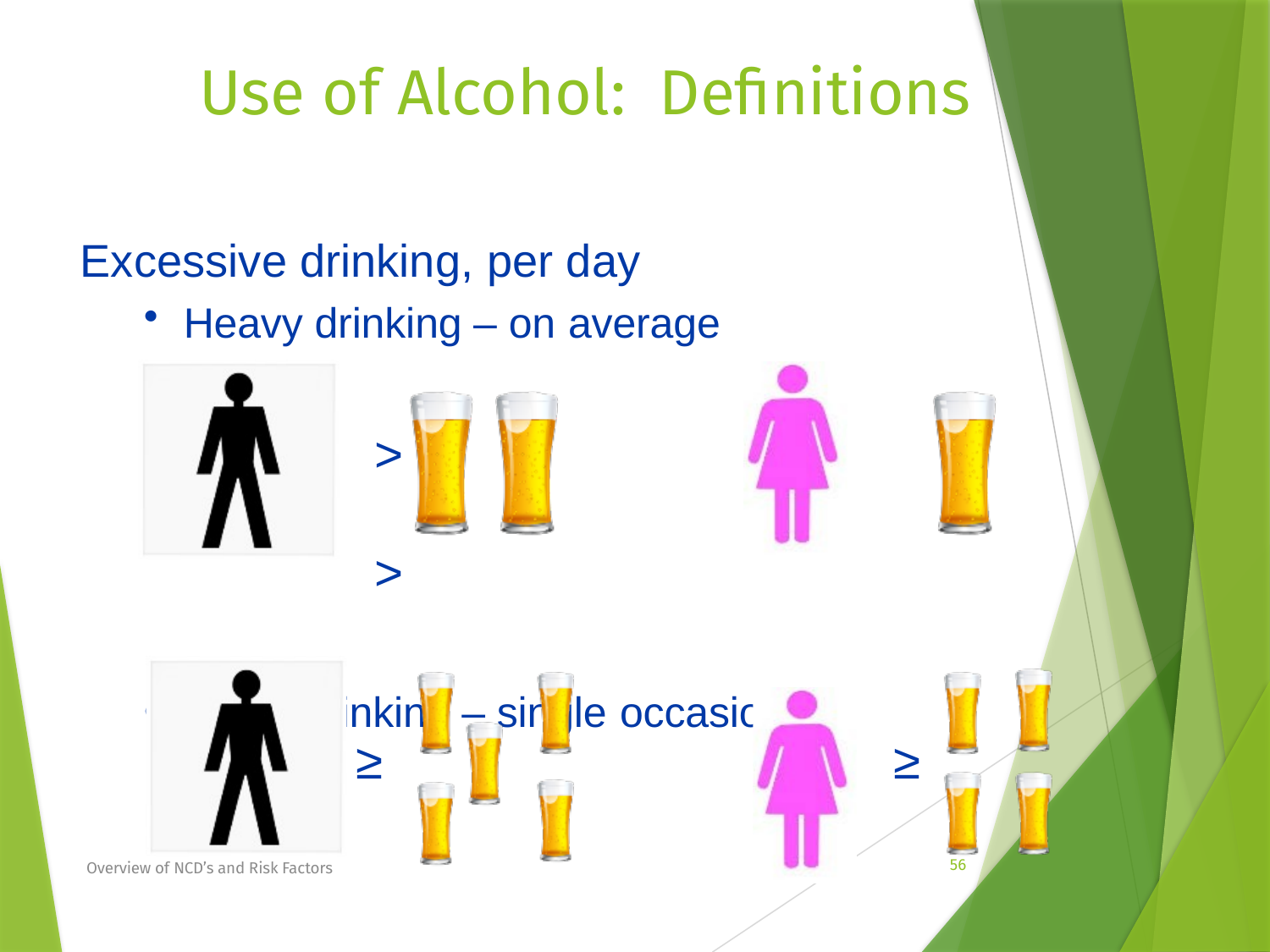

# Use of Alcohol:  Definitions
Excessive drinking, per day
Heavy drinking – on average

>	>

Binge drinking – single occasion

≥
≥

Overview of NCD’s and Risk Factors
56